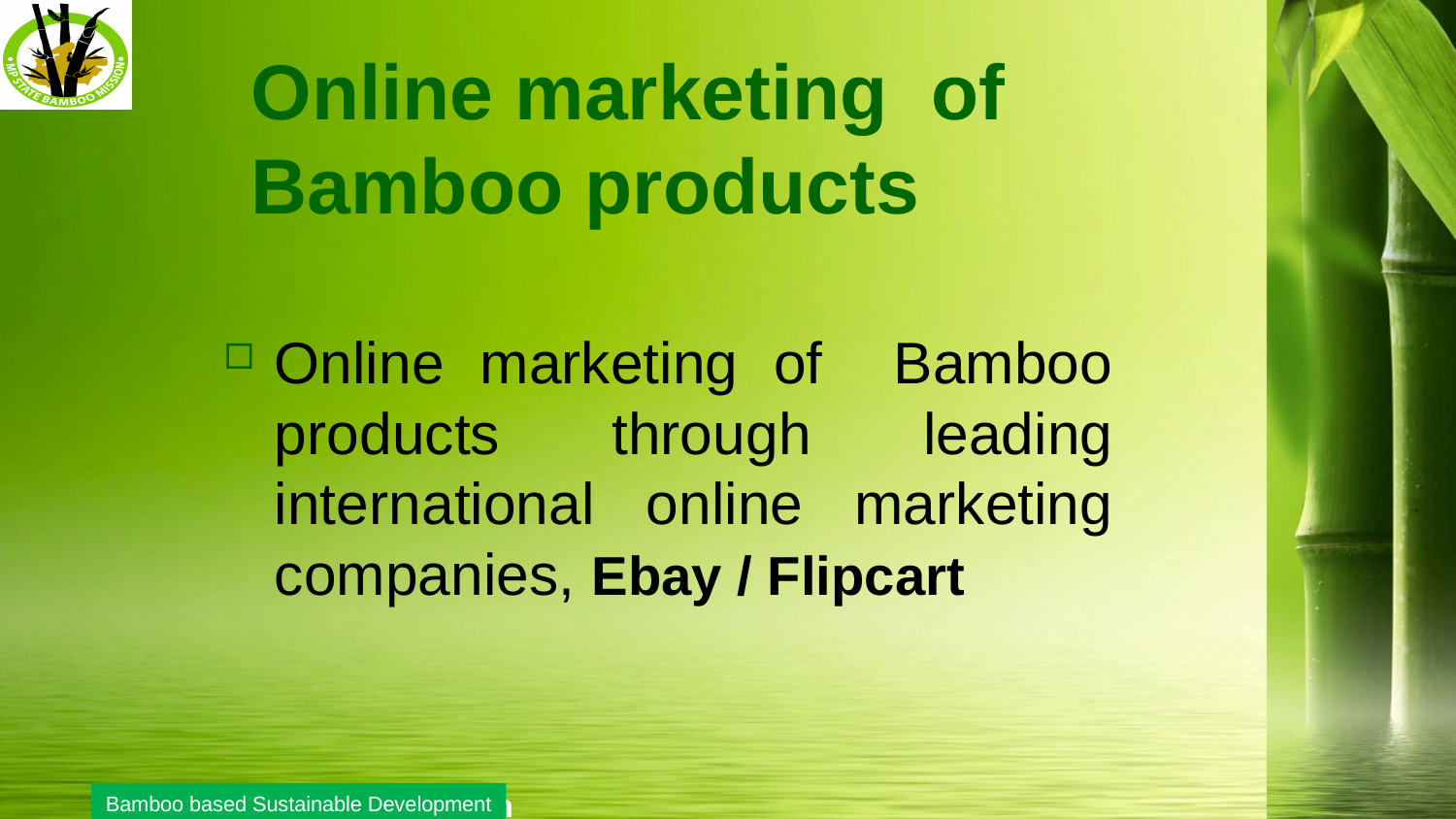

# Online marketing  of Bamboo products
Online marketing of  Bamboo products through leading international online marketing companies, Ebay / Flipcart

Bamboo based Sustainable Development